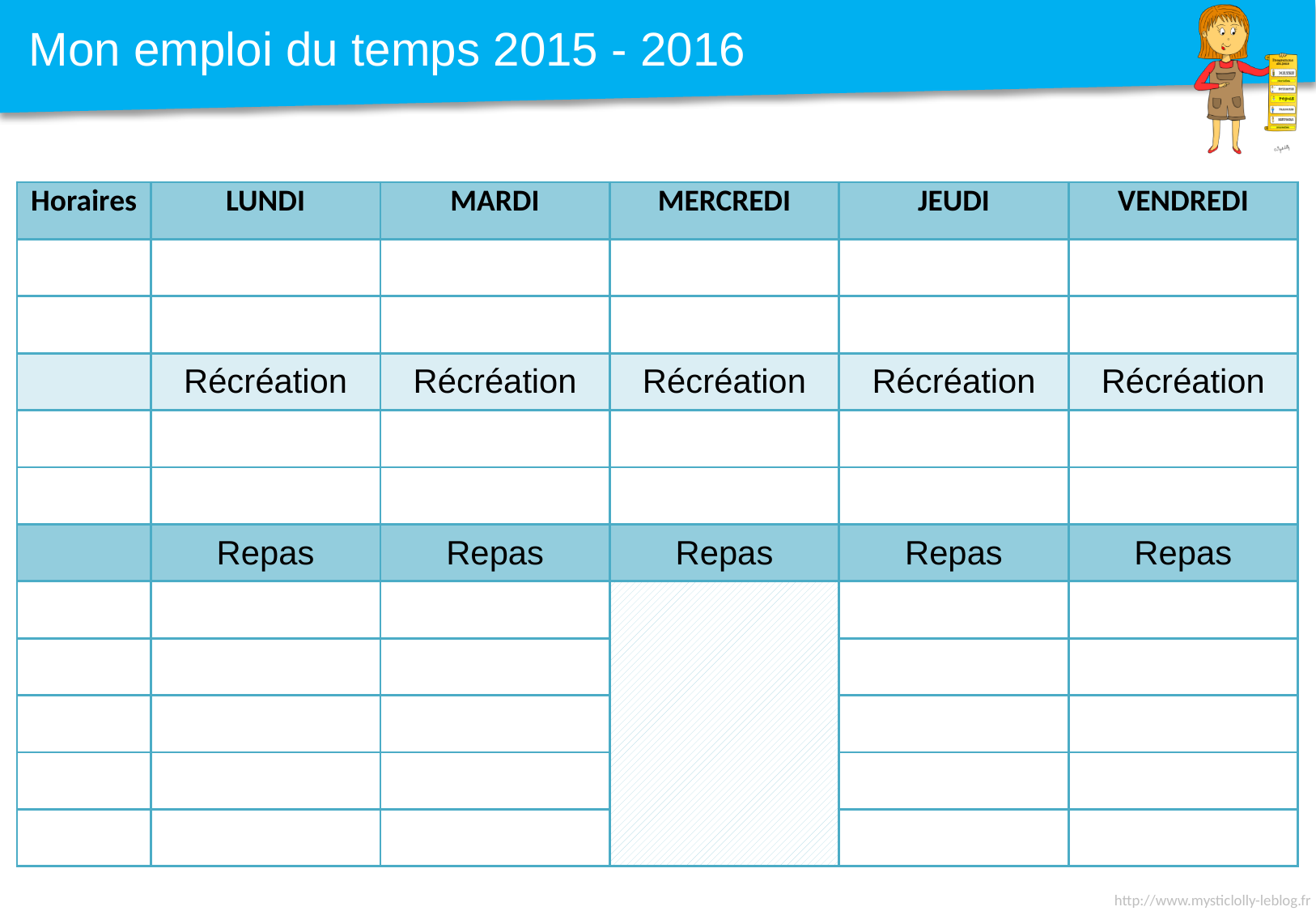

| Horaires | LUNDI | MARDI | MERCREDI | JEUDI | VENDREDI |
| --- | --- | --- | --- | --- | --- |
|  |  |  |  |  |  |
|  |  |  |  |  |  |
|  | Récréation | Récréation | Récréation | Récréation | Récréation |
|  |  |  |  |  |  |
|  |  |  |  |  |  |
|  | Repas | Repas | Repas | Repas | Repas |
|  |  |  |  |  |  |
|  |  |  |  |  |  |
|  |  |  |  |  |  |
|  |  |  |  |  |  |
|  |  |  |  |  |  |